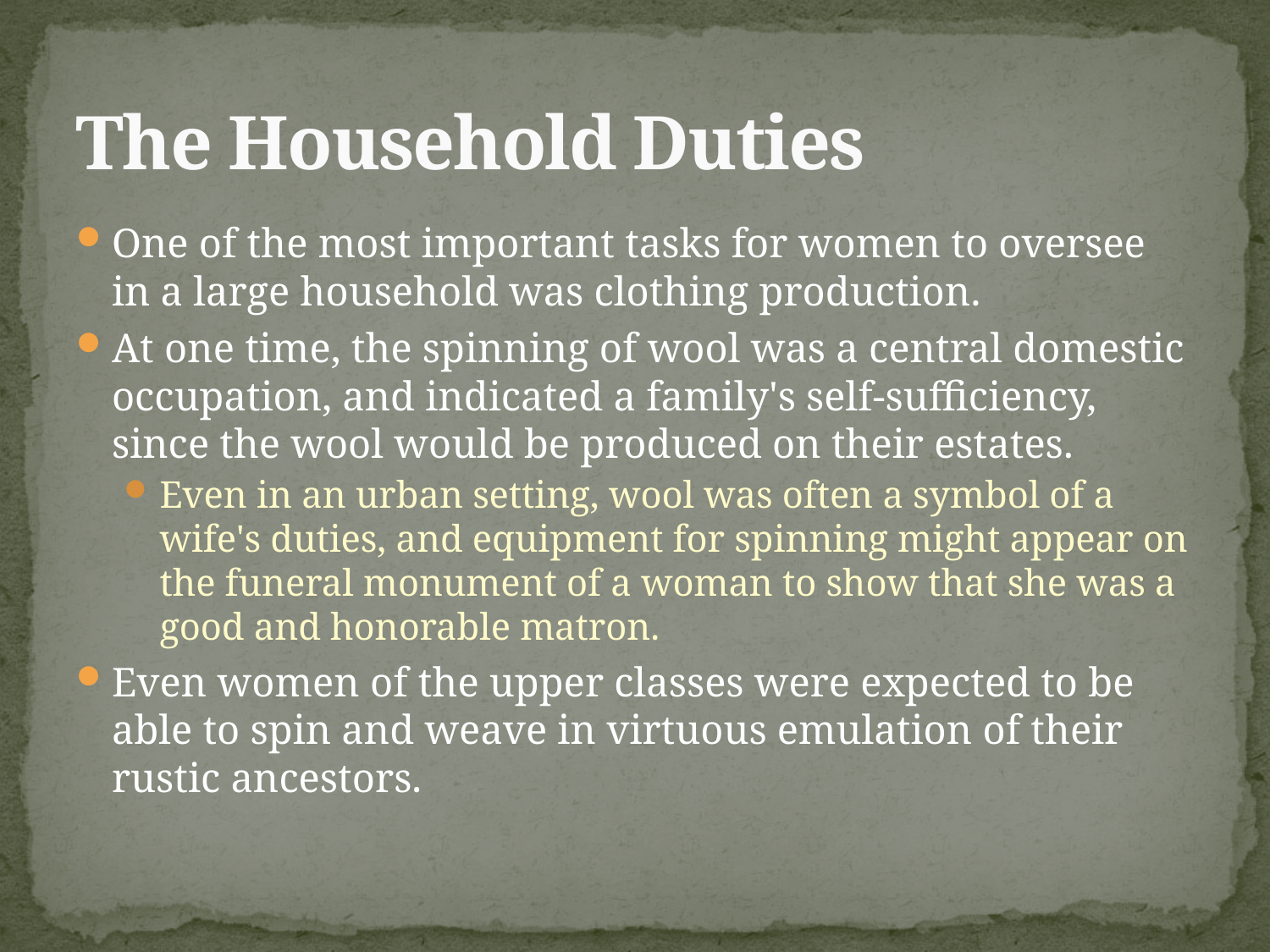

# The Household Duties
One of the most important tasks for women to oversee in a large household was clothing production.
At one time, the spinning of wool was a central domestic occupation, and indicated a family's self-sufficiency, since the wool would be produced on their estates.
Even in an urban setting, wool was often a symbol of a wife's duties, and equipment for spinning might appear on the funeral monument of a woman to show that she was a good and honorable matron.
Even women of the upper classes were expected to be able to spin and weave in virtuous emulation of their rustic ancestors.